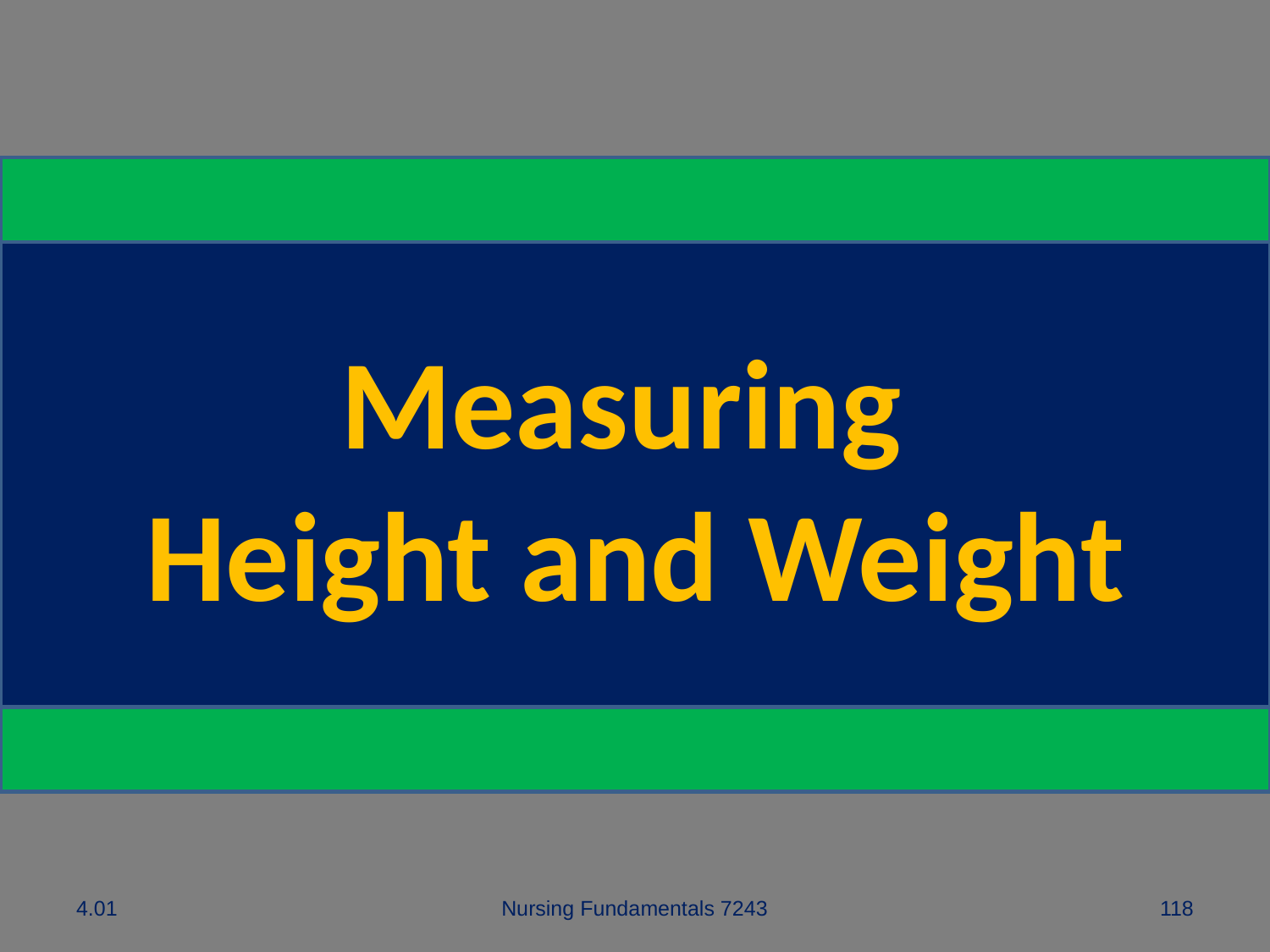

Measuring
Height and Weight

4.01
Nursing Fundamentals 7243
118